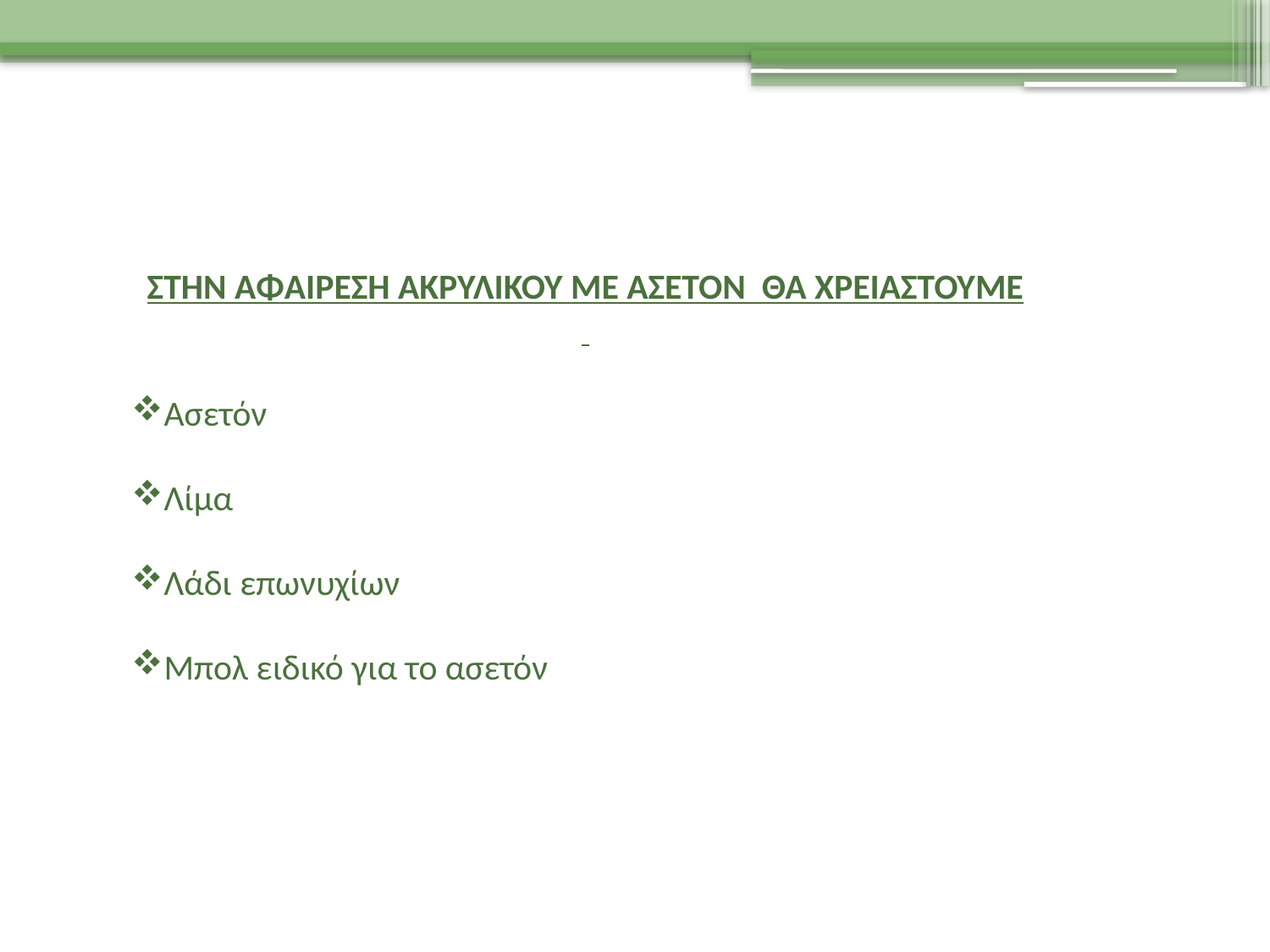

ΣΤΗΝ ΑΦΑΙΡΕΣΗ ΑΚΡΥΛΙΚΟΥ ΜΕ ΑΣΕΤΟΝ  ΘΑ ΧΡΕΙΑΣΤΟΥΜΕ

Ασετόν

Λίμα

Λάδι επωνυχίων

Μπολ ειδικό για το ασετόν